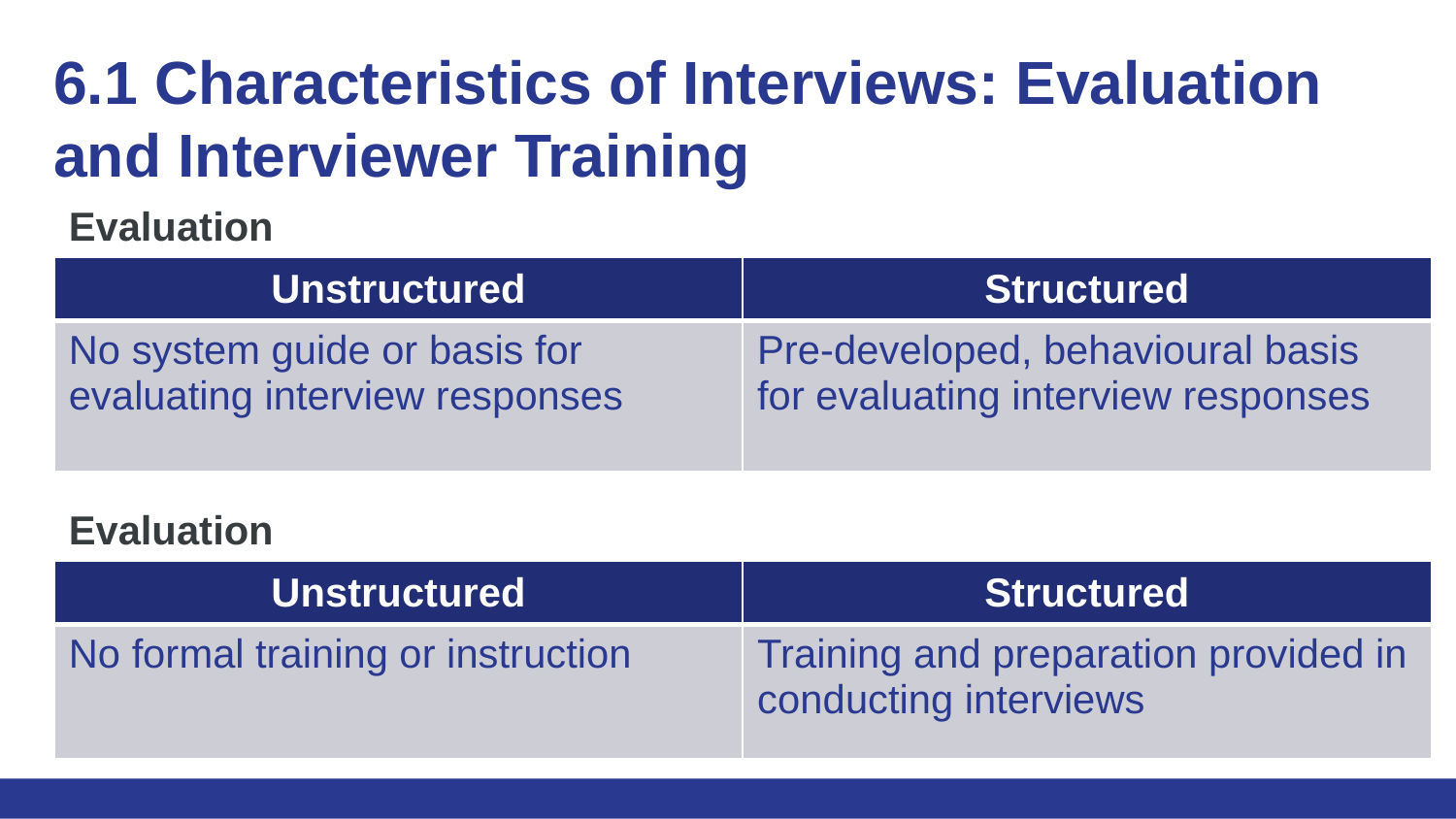

# 6.1 Characteristics of Interviews: Evaluation and Interviewer Training
Evaluation
| Unstructured | Structured |
| --- | --- |
| No system guide or basis for evaluating interview responses | Pre-developed, behavioural basis for evaluating interview responses |
Evaluation
| Unstructured | Structured |
| --- | --- |
| No formal training or instruction | Training and preparation provided in conducting interviews |